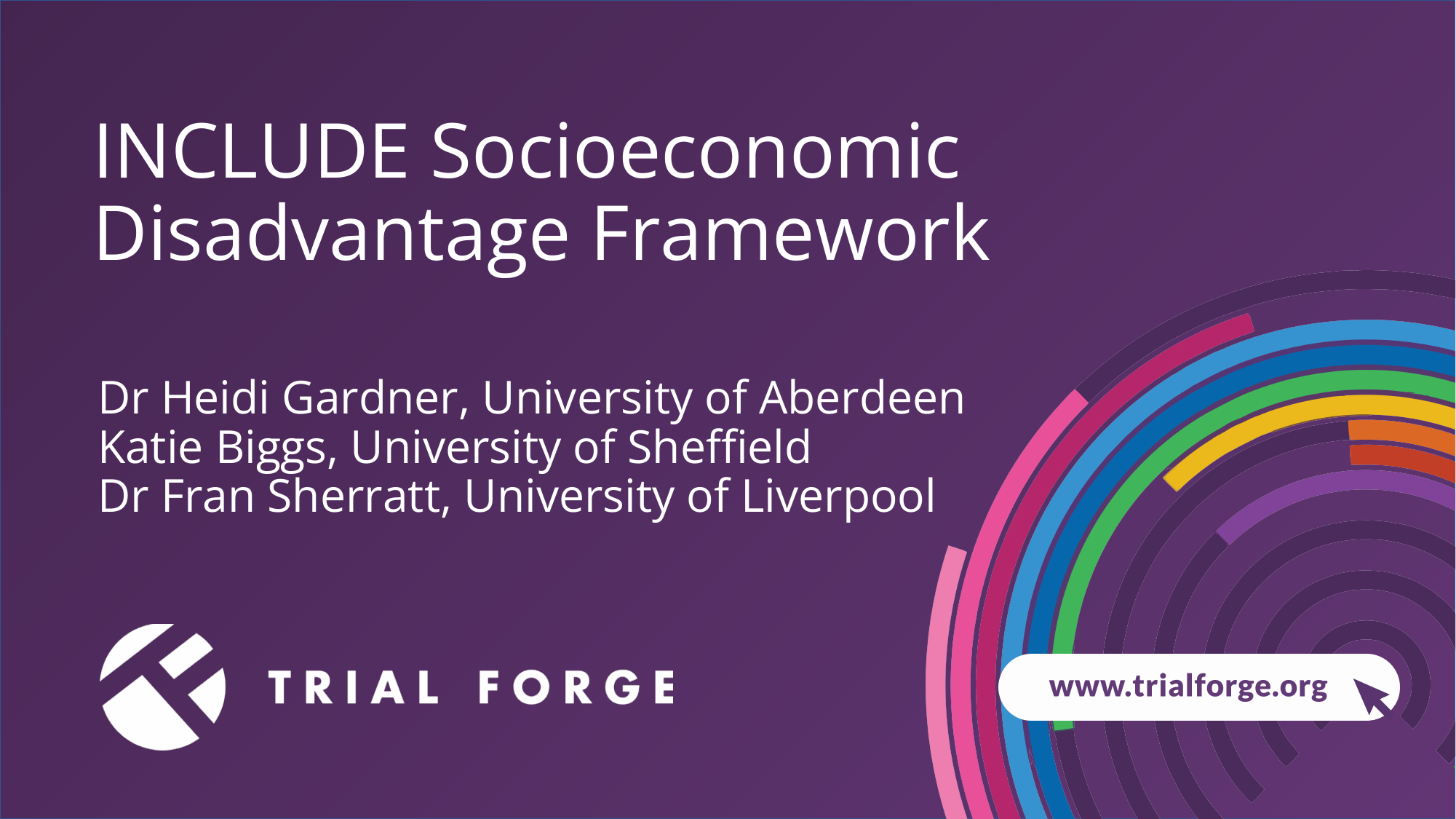

# INCLUDE Socioeconomic Disadvantage Framework
Dr Heidi Gardner, University of Aberdeen
Katie Biggs, University of Sheffield
Dr Fran Sherratt, University of Liverpool